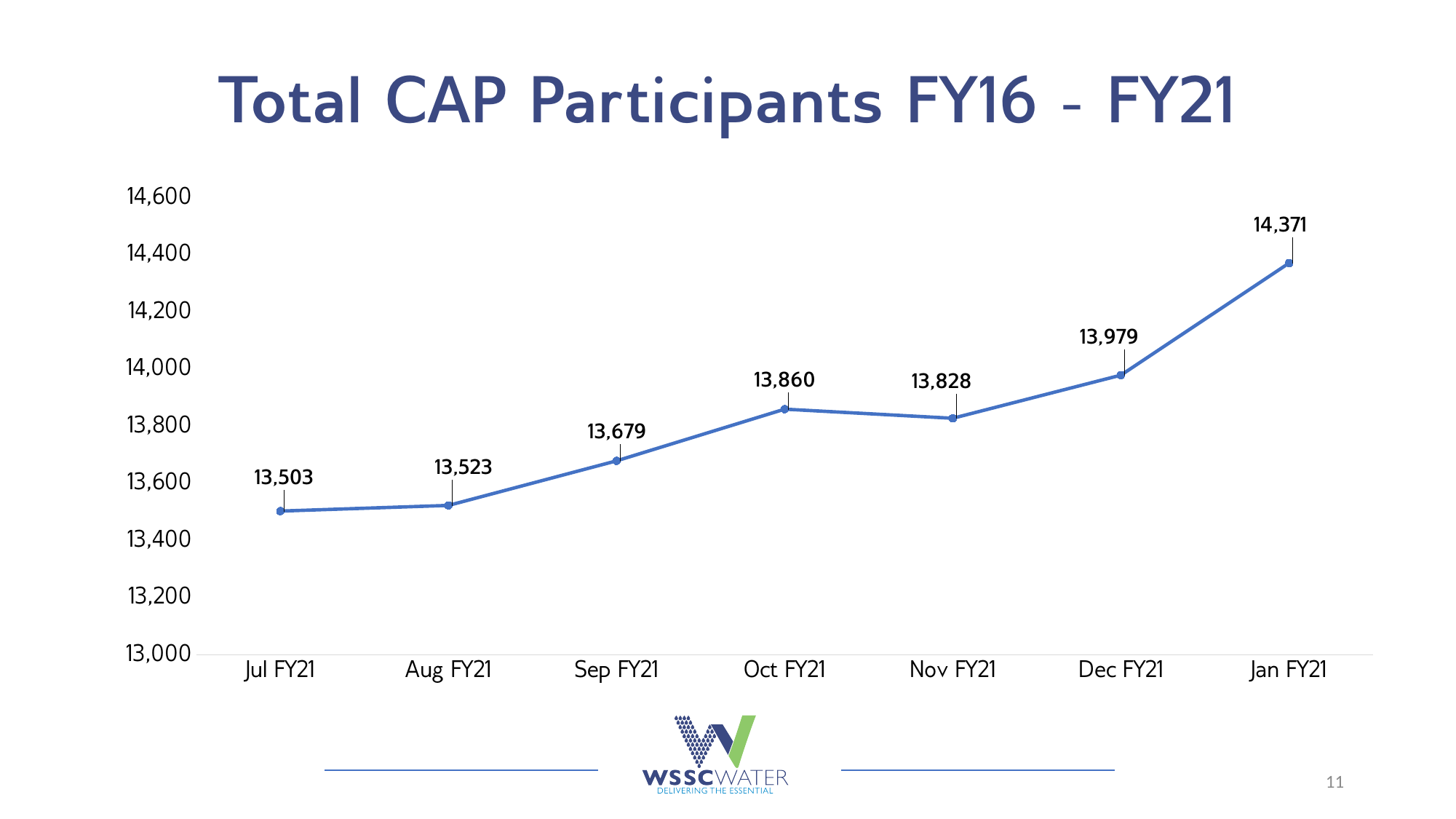

# Total CAP Participants FY16 - FY21

### Chart

| Category |  |
|---|---|
| Jul FY21 | 13503.0 |
| Aug FY21 | 13523.0 |
| Sep FY21 | 13679.0 |
| Oct FY21 | 13860.0 |
| Nov FY21 | 13828.0 |
| Dec FY21 | 13979.0 |
| Jan FY21 | 14371.0 |
11